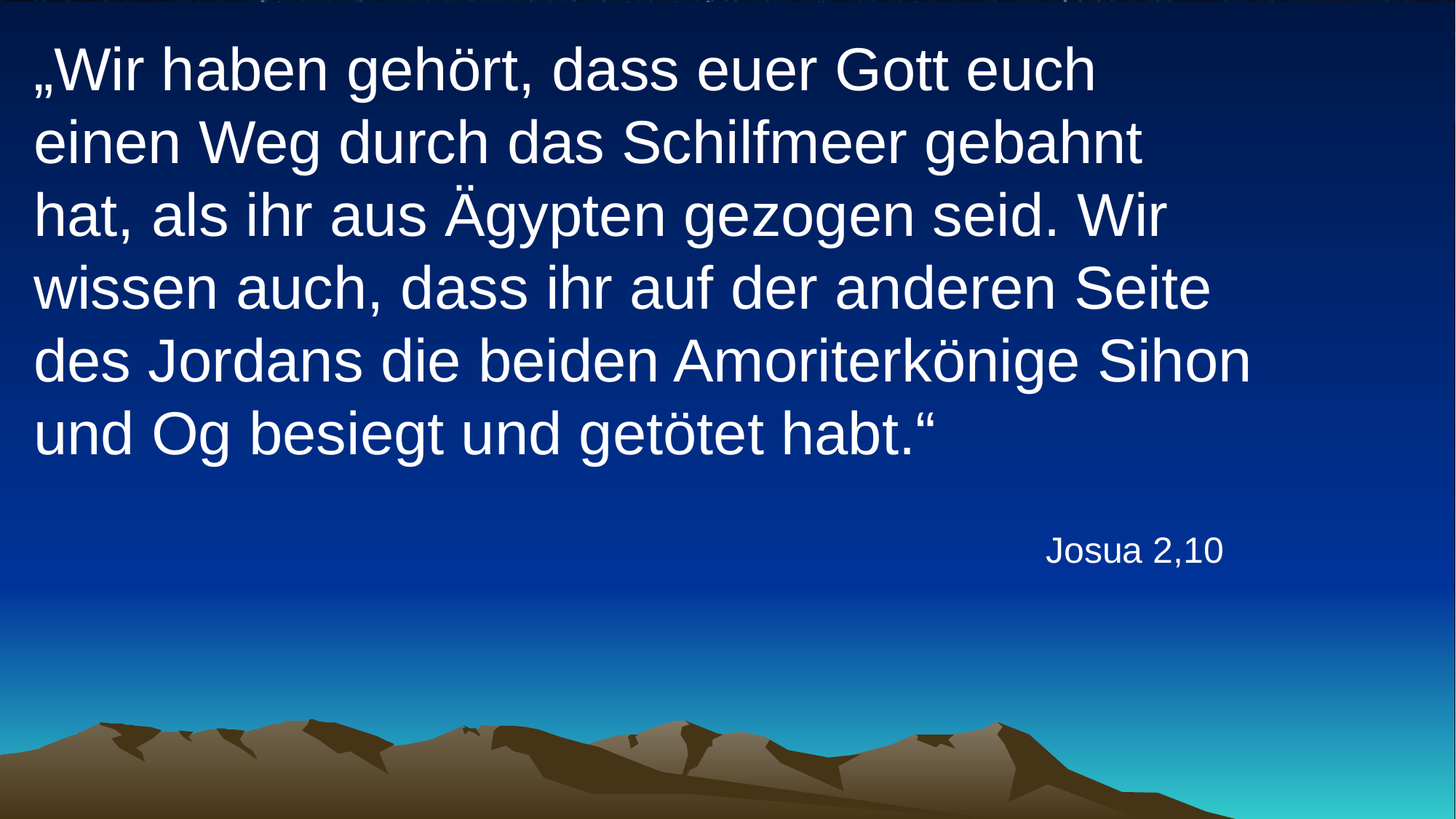

# „Wir haben gehört, dass euer Gott euch einen Weg durch das Schilfmeer gebahnt hat, als ihr aus Ägypten gezogen seid. Wir wissen auch, dass ihr auf der anderen Seite des Jordans die beiden Amoriterkönige Sihon und Og besiegt und getötet habt.“
Josua 2,10